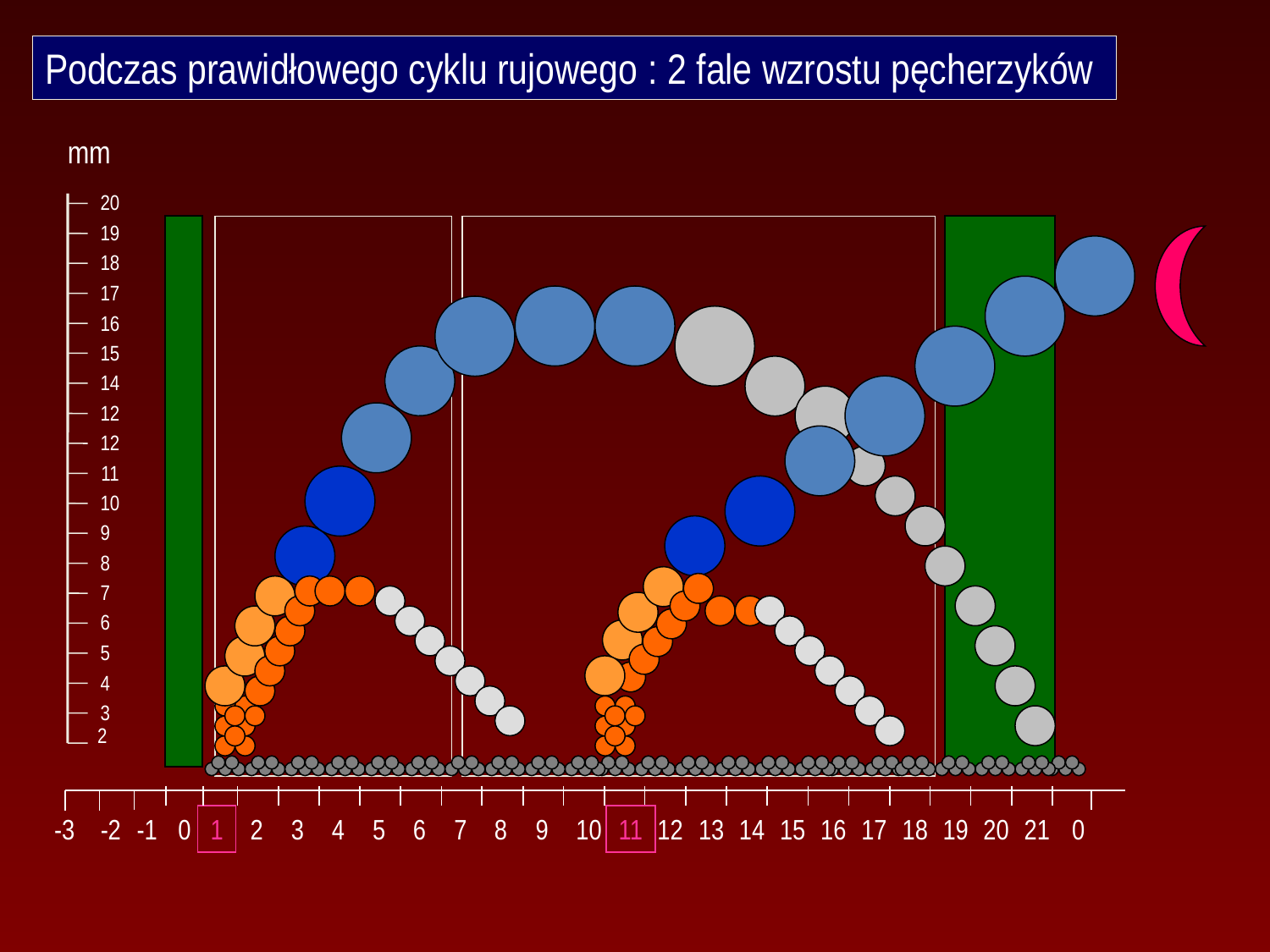

Podczas prawidłowego cyklu rujowego : 2 fale wzrostu pęcherzyków
mm
20

19

18

17

16

15

14

12

12

11

10

9

8

7

6

5

4

3

2

-1
0
0
-3
-2
1
2
3
4
5
6
7
8
9
10
11
12
13
14
15
16
17
18
19
20
21